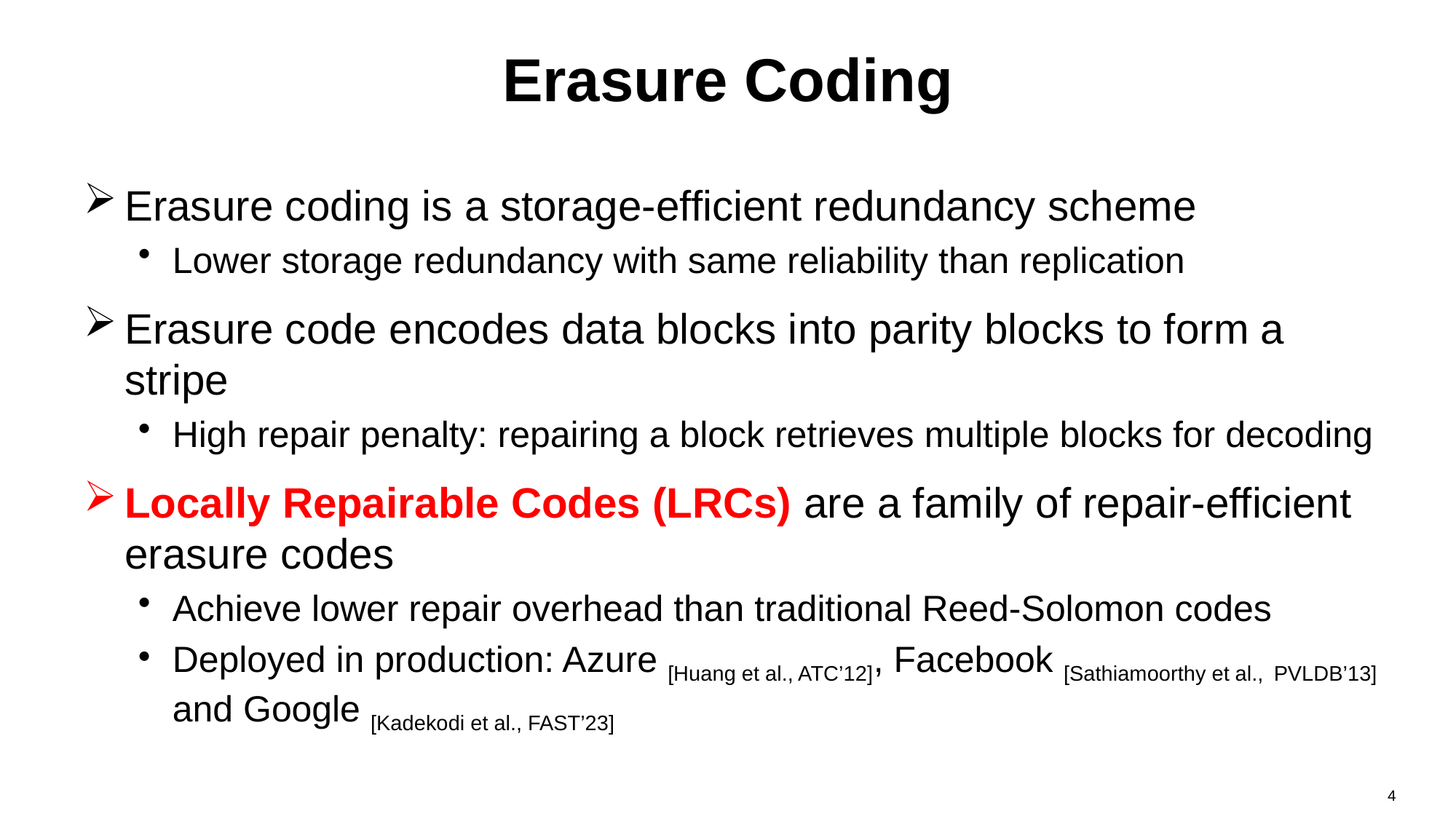

# Erasure Coding
Erasure coding is a storage-efficient redundancy scheme
Lower storage redundancy with same reliability than replication
Erasure code encodes data blocks into parity blocks to form a stripe
High repair penalty: repairing a block retrieves multiple blocks for decoding
Locally Repairable Codes (LRCs) are a family of repair-efficient erasure codes
Achieve lower repair overhead than traditional Reed-Solomon codes
Deployed in production: Azure [Huang et al., ATC’12], Facebook [Sathiamoorthy et al., PVLDB’13] and Google [Kadekodi et al., FAST’23]
4